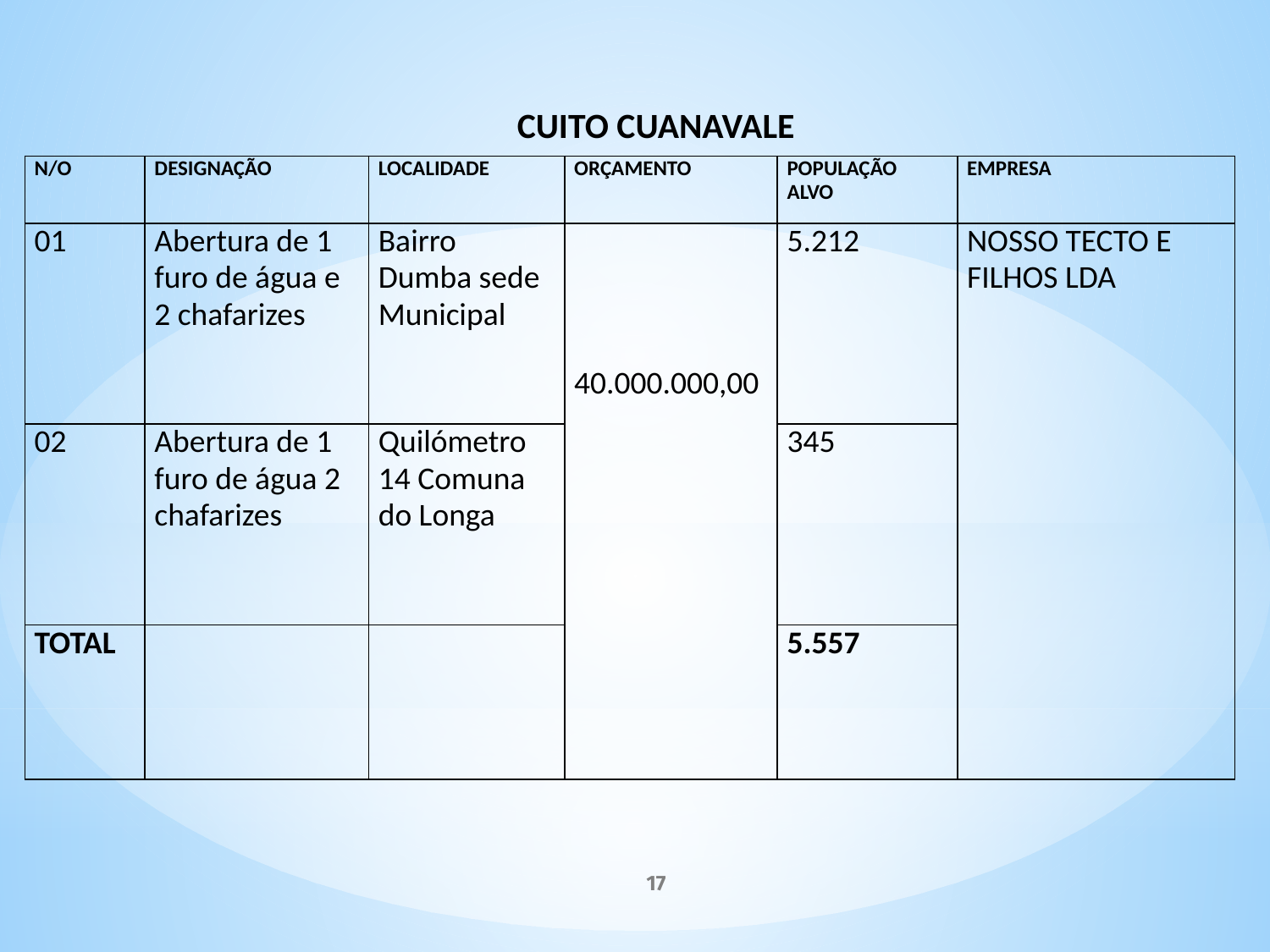

CUITO CUANAVALE

| N/O | DESIGNAÇÃO | LOCALIDADE | ORÇAMENTO | POPULAÇÃO ALVO | EMPRESA |
| --- | --- | --- | --- | --- | --- |
| 01 | Abertura de 1 furo de água e 2 chafarizes | Bairro Dumba sede Municipal | 40.000.000,00 | 5.212 | NOSSO TECTO E FILHOS LDA |
| 02 | Abertura de 1 furo de água 2 chafarizes | Quilómetro 14 Comuna do Longa |  | 345 |  |
| TOTAL |  |  |  | 5.557 |  |
17